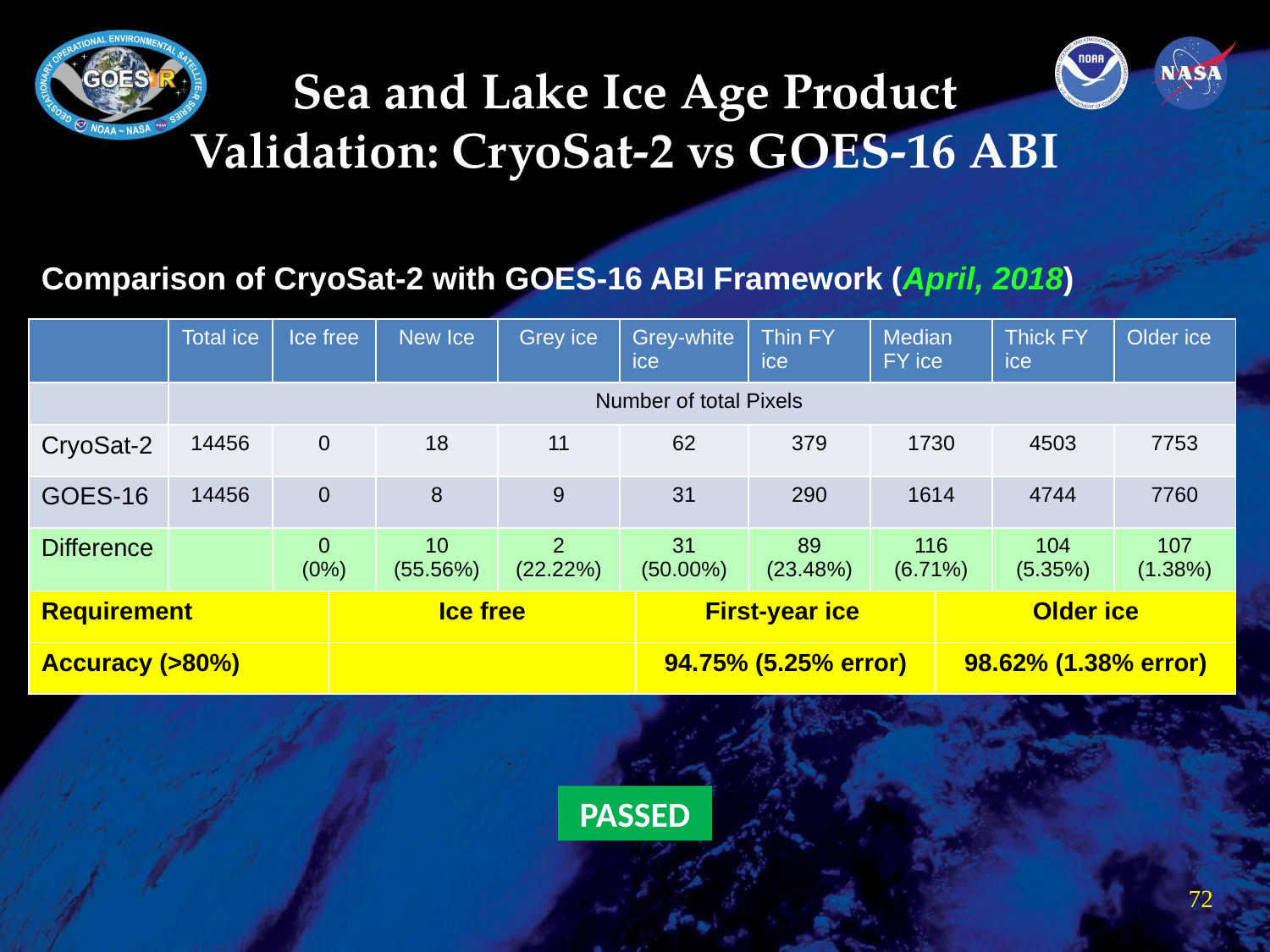

Sea and Lake Ice Age Product Validation: CryoSat-2 vs GOES-16 ABI
Comparison of CryoSat-2 with GOES-16 ABI Framework (April, 2018)
|  | Total ice | Ice free |  | New Ice | Grey ice | Grey-white ice |  | Thin FY ice | Median FY ice |  | Thick FY ice | Older ice |
| --- | --- | --- | --- | --- | --- | --- | --- | --- | --- | --- | --- | --- |
|  | Number of total Pixels |  |  |  |  |  |  |  |  |  |  |  |
| CryoSat-2 | 14456 | 0 |  | 18 | 11 | 62 |  | 379 | 1730 |  | 4503 | 7753 |
| GOES-16 | 14456 | 0 |  | 8 | 9 | 31 |  | 290 | 1614 |  | 4744 | 7760 |
| Difference |  | 0 (0%) |  | 10 (55.56%) | 2 (22.22%) | 31 (50.00%) |  | 89 (23.48%) | 116 (6.71%) |  | 104 (5.35%) | 107 (1.38%) |
| Requirement |  |  | Ice free |  |  |  | First-year ice |  |  | Older ice |  |  |
| Accuracy (>80%) |  |  |  |  |  |  | 94.75% (5.25% error) |  |  | 98.62% (1.38% error) |  |  |
PASSED
72